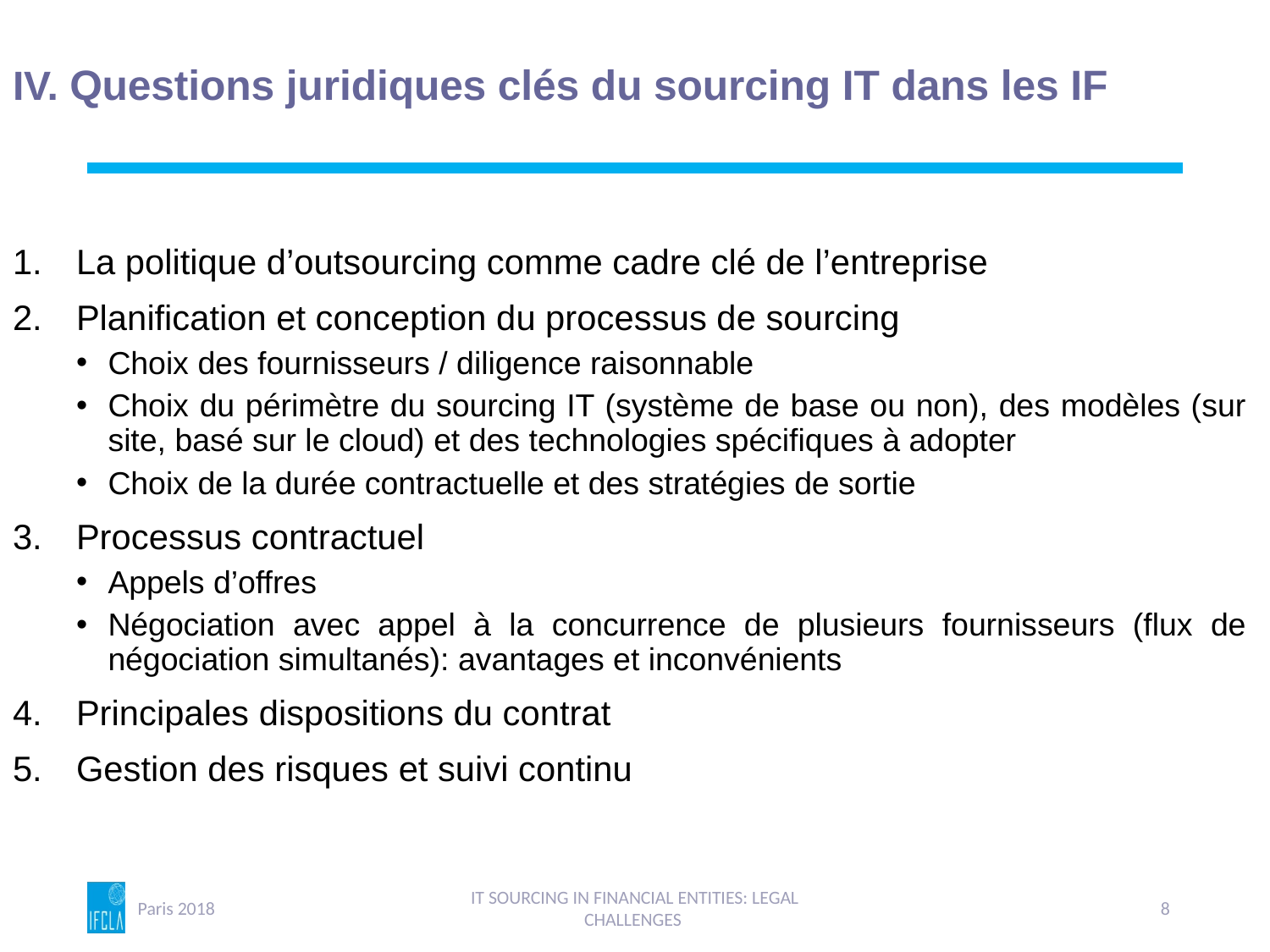

# IV. Questions juridiques clés du sourcing IT dans les IF
La politique d’outsourcing comme cadre clé de l’entreprise
Planification et conception du processus de sourcing
Choix des fournisseurs / diligence raisonnable
Choix du périmètre du sourcing IT (système de base ou non), des modèles (sur site, basé sur le cloud) et des technologies spécifiques à adopter
Choix de la durée contractuelle et des stratégies de sortie
Processus contractuel
Appels d’offres
Négociation avec appel à la concurrence de plusieurs fournisseurs (flux de négociation simultanés): avantages et inconvénients
Principales dispositions du contrat
Gestion des risques et suivi continu
Paris 2018
IT SOURCING IN FINANCIAL ENTITIES: LEGAL CHALLENGES
8